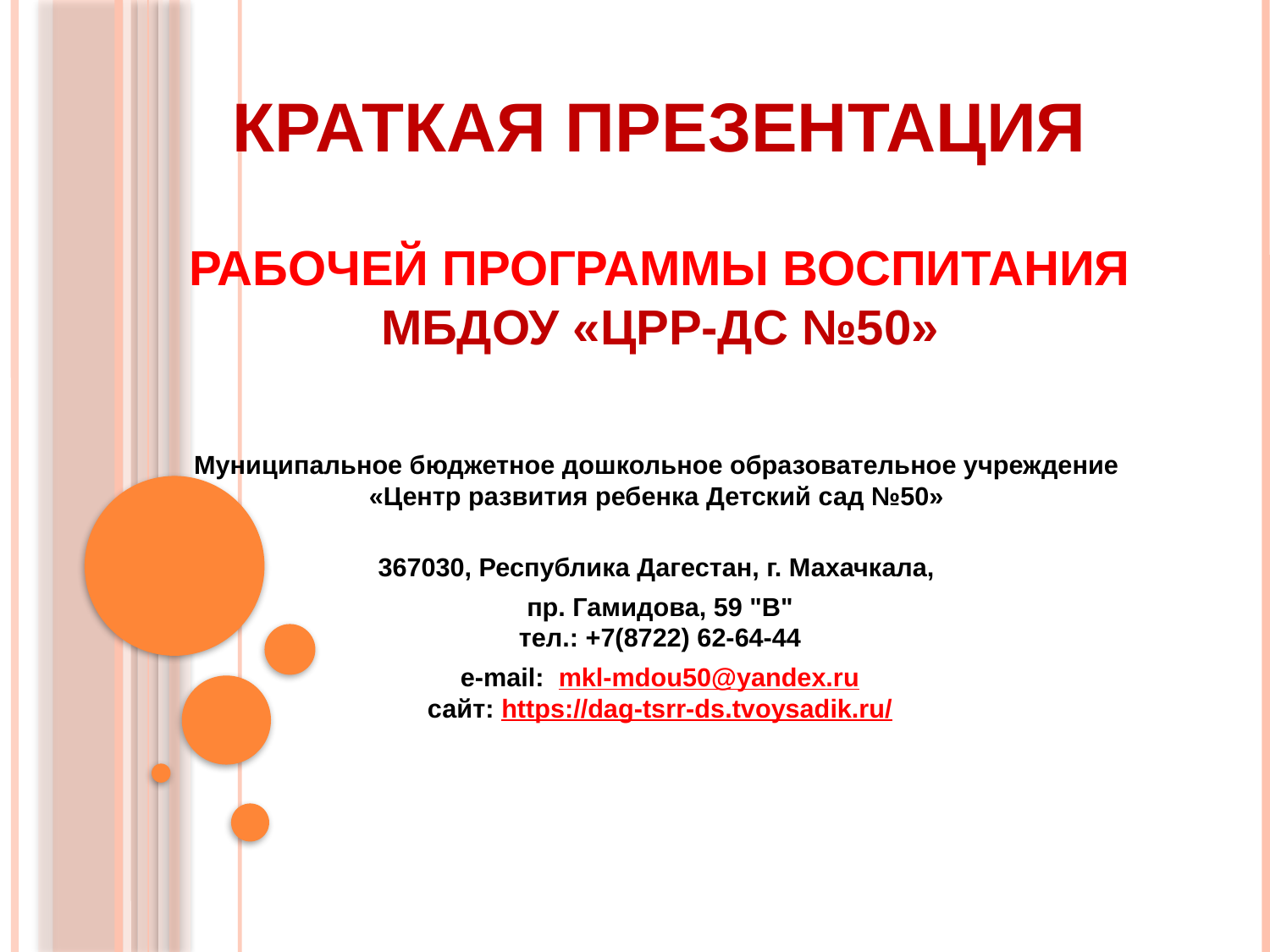

КРАТКАЯ ПРЕЗЕНТАЦИЯ
РАБОЧЕЙ ПРОГРАММЫ ВОСПИТАНИЯ
МБДОУ «ЦРР-ДС №50»
Муниципальное бюджетное дошкольное образовательное учреждение
«Центр развития ребенка Детский сад №50»
367030, Республика Дагестан, г. Махачкала,
пр. Гамидова, 59 "В"
тел.: +7(8722) 62-64-44
e-mail:  mkl-mdou50@yandex.ru
сайт: https://dag-tsrr-ds.tvoysadik.ru/